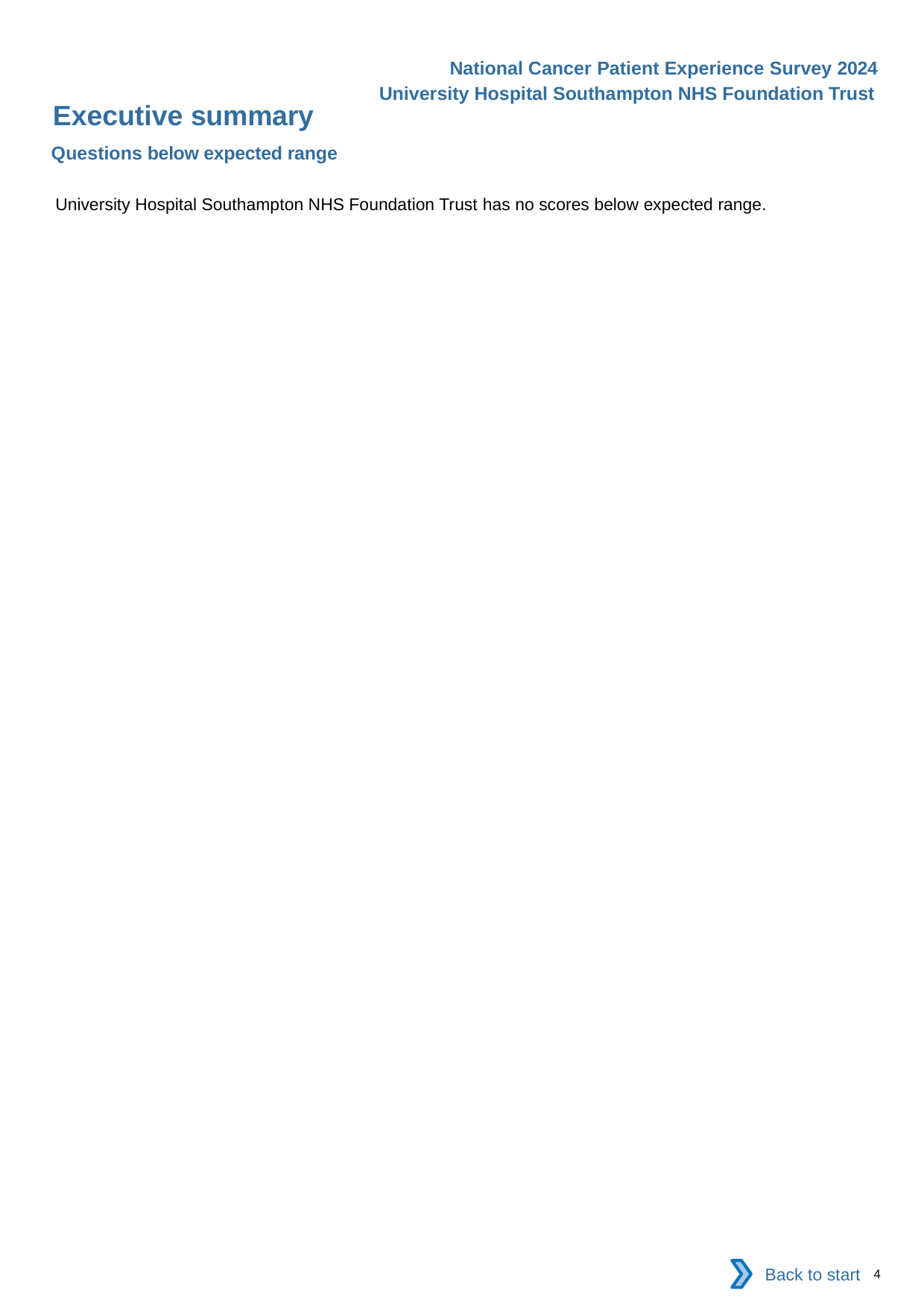

National Cancer Patient Experience Survey 2024
University Hospital Southampton NHS Foundation Trust
Executive summary
Questions below expected range
University Hospital Southampton NHS Foundation Trust has no scores below expected range.
Back to start

4